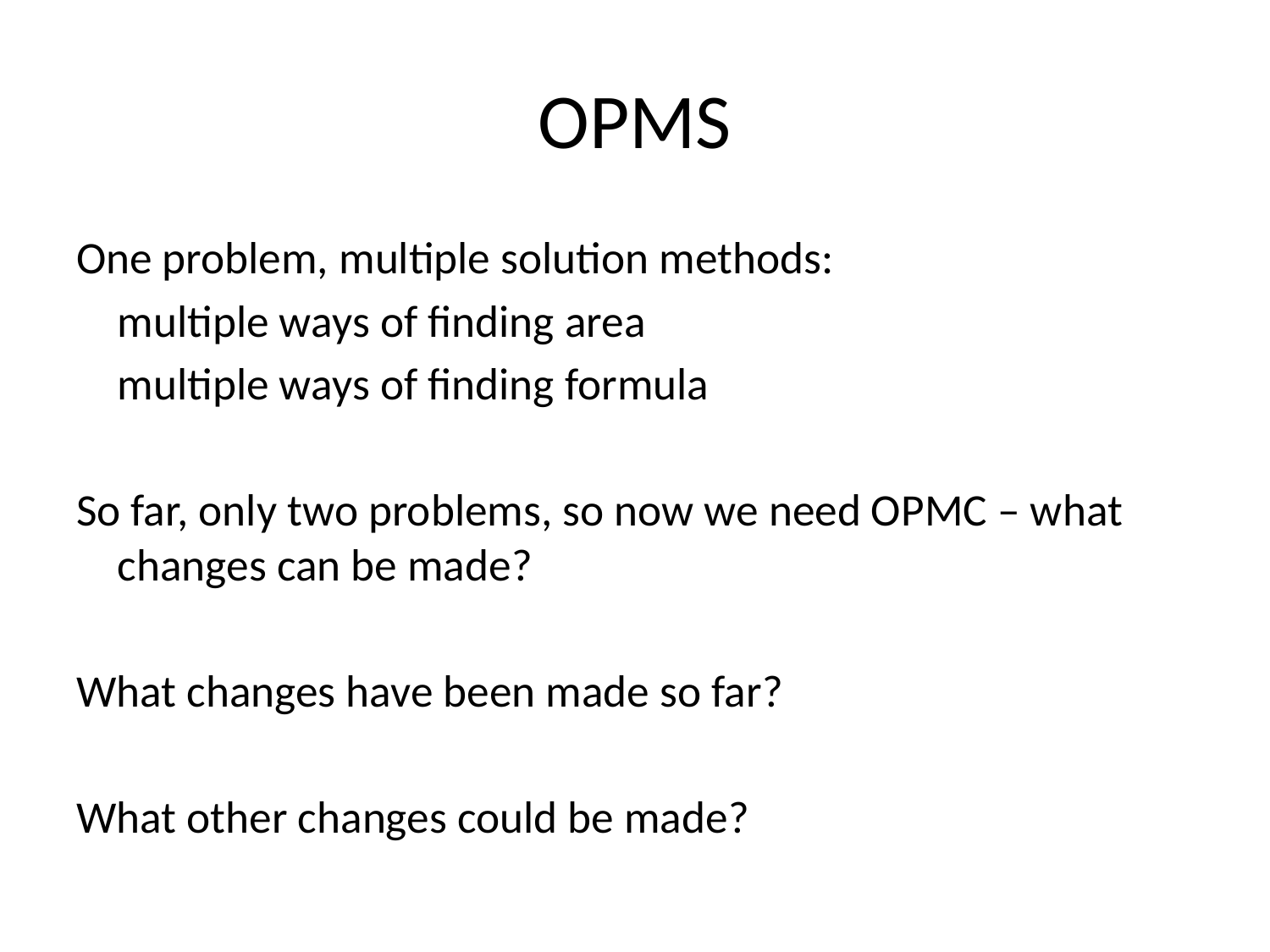

# OPMS
One problem, multiple solution methods:
	multiple ways of finding area
	multiple ways of finding formula

So far, only two problems, so now we need OPMC – what changes can be made?

What changes have been made so far?

What other changes could be made?